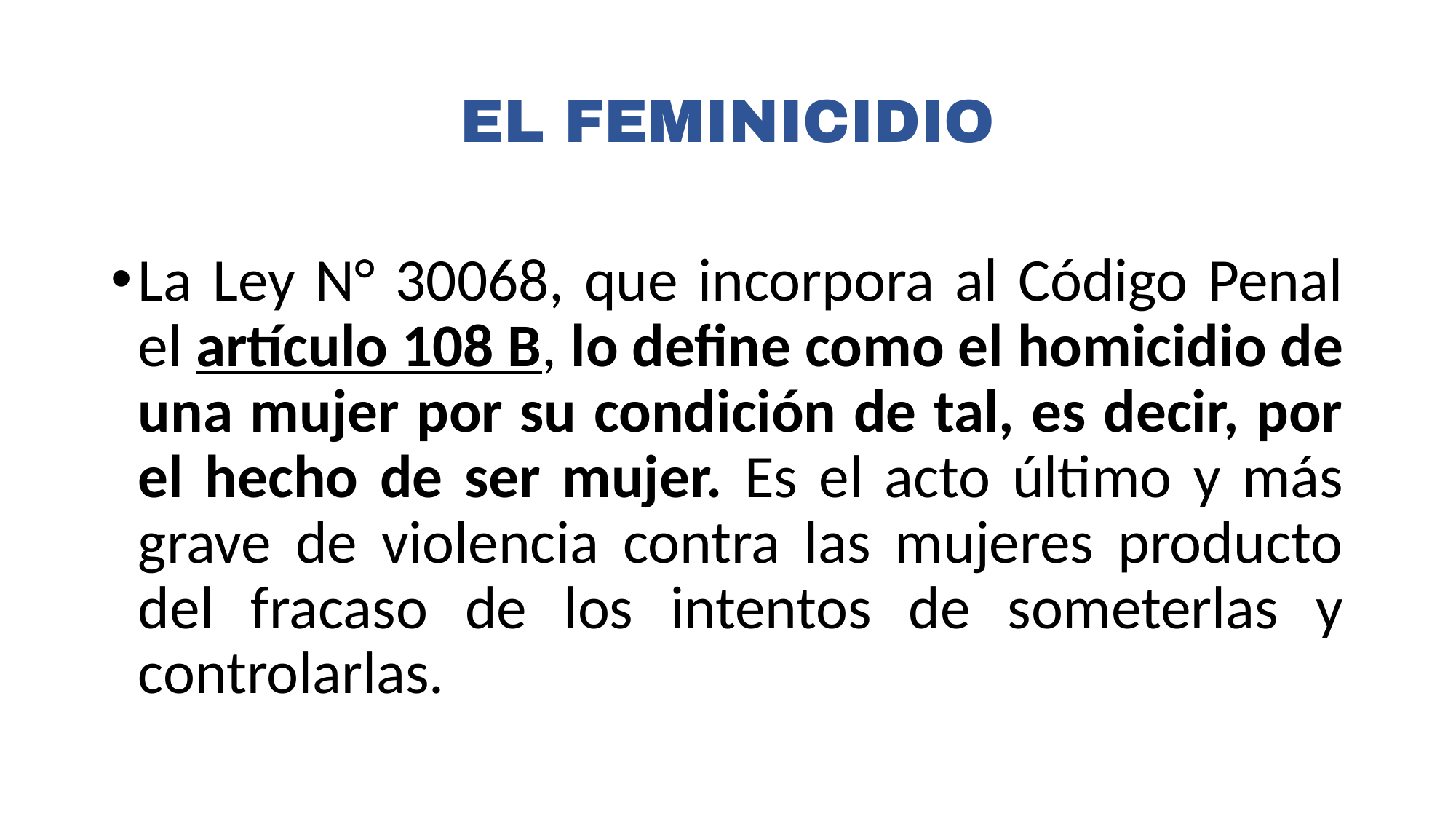

# EL FEMINICIDIO
La Ley N° 30068, que incorpora al Código Penal el artículo 108 B, lo define como el homicidio de una mujer por su condición de tal, es decir, por el hecho de ser mujer. Es el acto último y más grave de violencia contra las mujeres producto del fracaso de los intentos de someterlas y controlarlas.